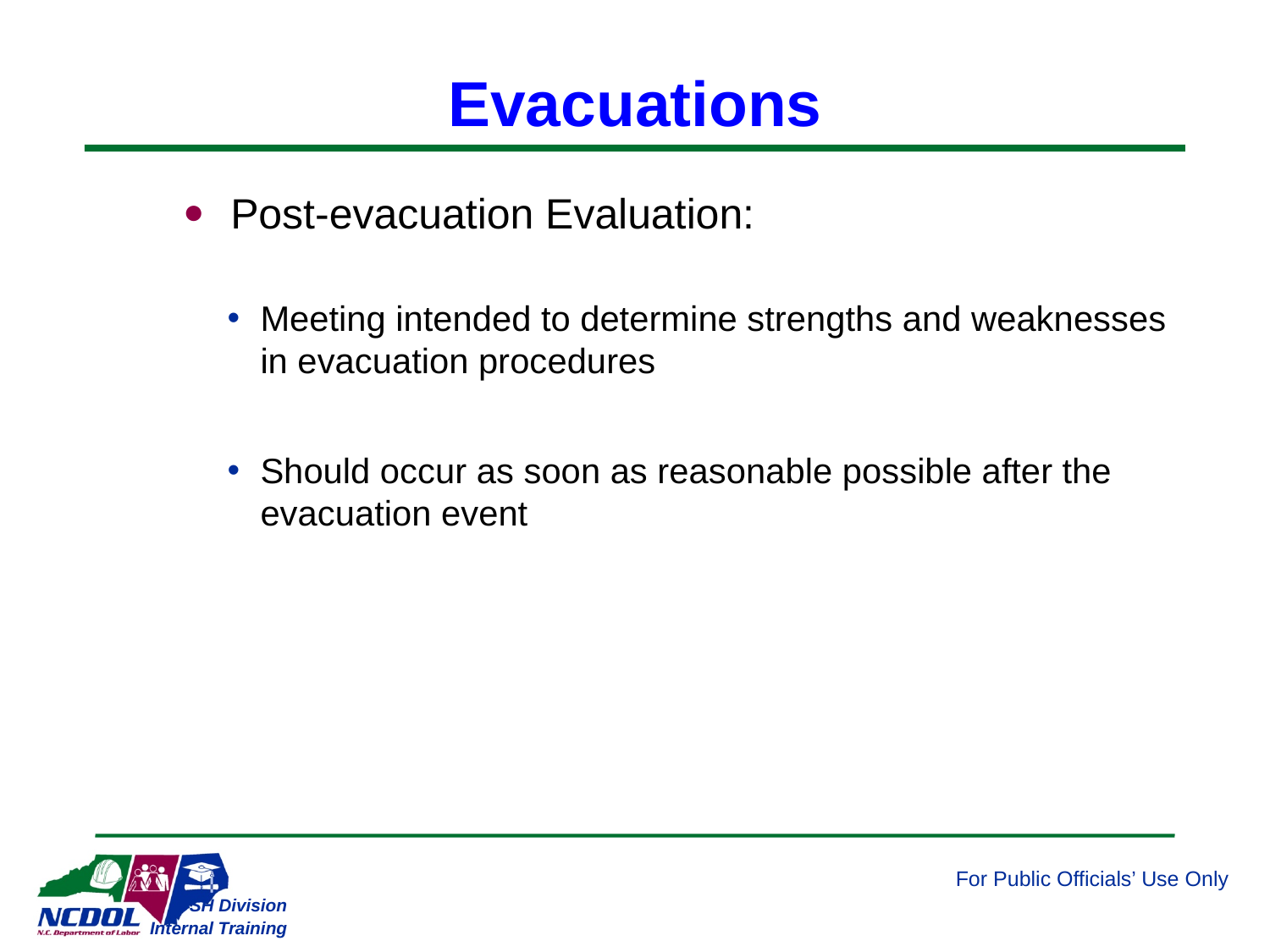

# Evacuations
Post-evacuation Evaluation:

Meeting intended to determine strengths and weaknesses in evacuation procedures

Should occur as soon as reasonable possible after the evacuation event